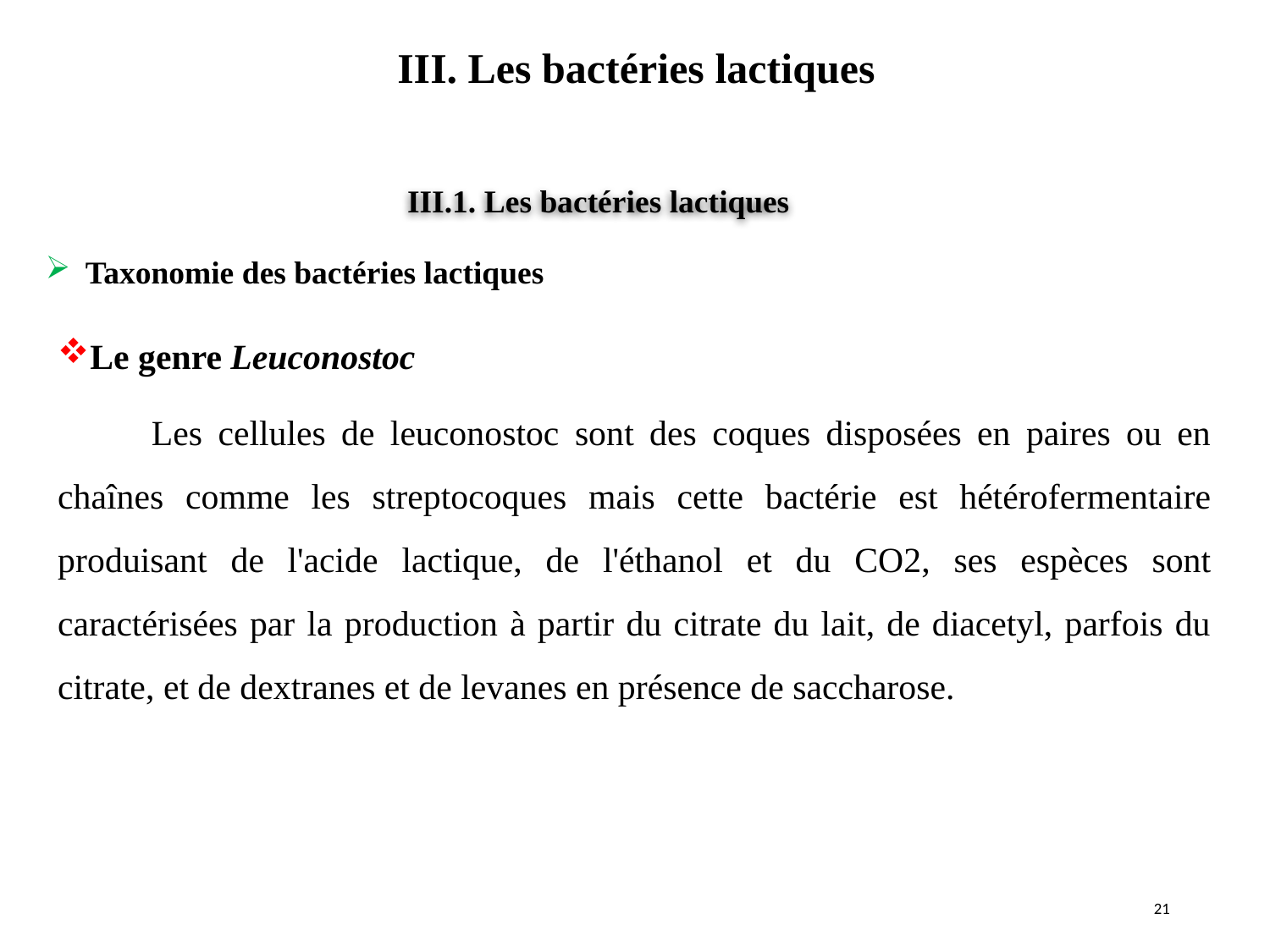

III. Les bactéries lactiques
#

III.1. Les bactéries lactiques
Taxonomie des bactéries lactiques
Le genre Leuconostoc
      Les cellules de leuconostoc sont des coques disposées en paires ou en chaînes comme les streptocoques mais cette bactérie est hétérofermentaire produisant de l'acide lactique, de l'éthanol et du CO2, ses espèces sont caractérisées par la production à partir du citrate du lait, de diacetyl, parfois du citrate, et de dextranes et de levanes en présence de saccharose.
21